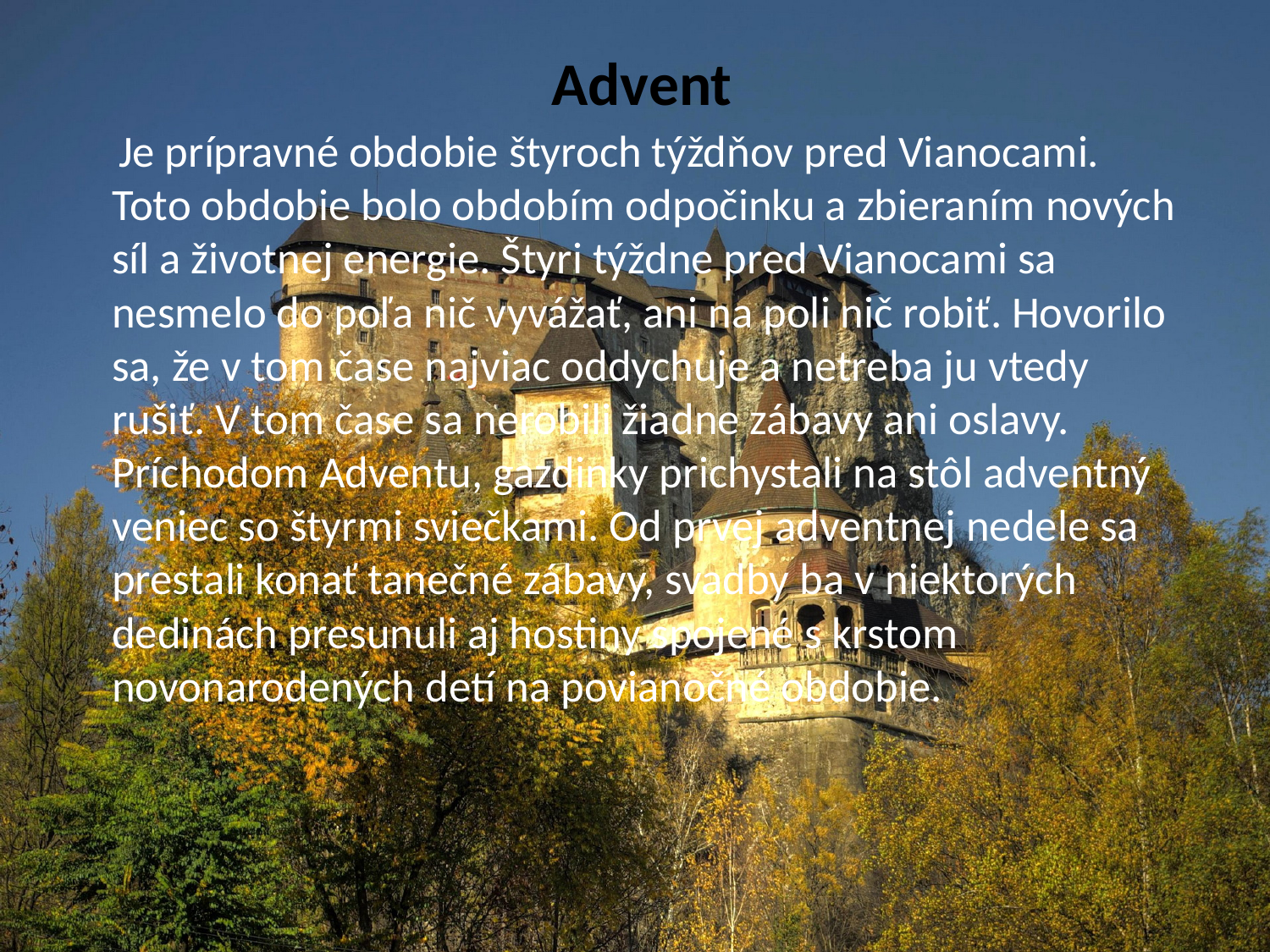

# Advent
     Je prípravné obdobie štyroch týždňov pred Vianocami. Toto obdobie bolo obdobím odpočinku a zbieraním nových síl a životnej energie. Štyri týždne pred Vianocami sa nesmelo do poľa nič vyvážať, ani na poli nič robiť. Hovorilo sa, že v tom čase najviac oddychuje a netreba ju vtedy rušiť. V tom čase sa nerobili žiadne zábavy ani oslavy. 
Príchodom Adventu, gazdinky prichystali na stôl adventný veniec so štyrmi sviečkami. Od prvej adventnej nedele sa prestali konať tanečné zábavy, svadby ba v niektorých dedinách presunuli aj hostiny spojené s krstom novonarodených detí na povianočné obdobie.